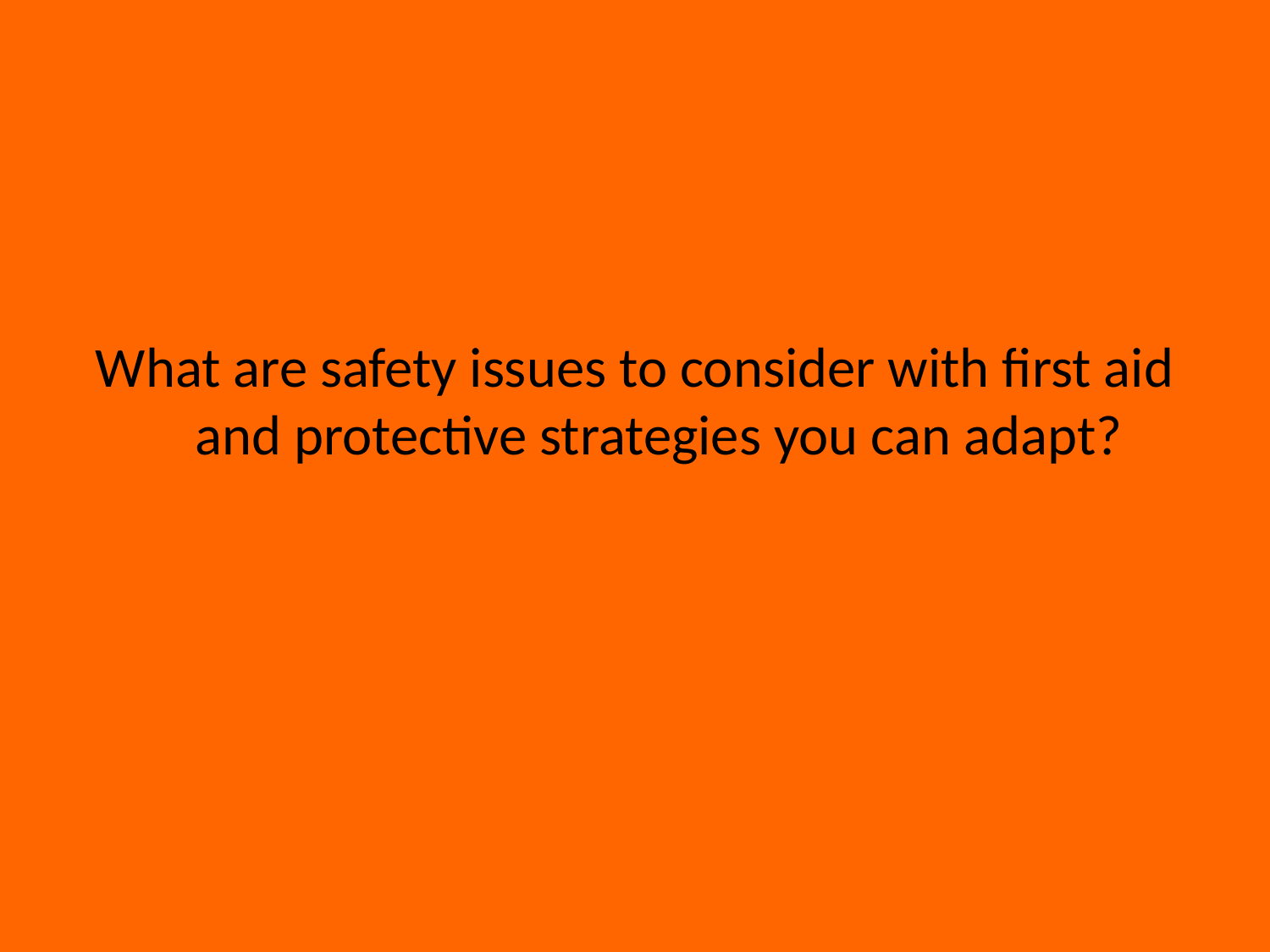

What are safety issues to consider with first aid and protective strategies you can adapt?